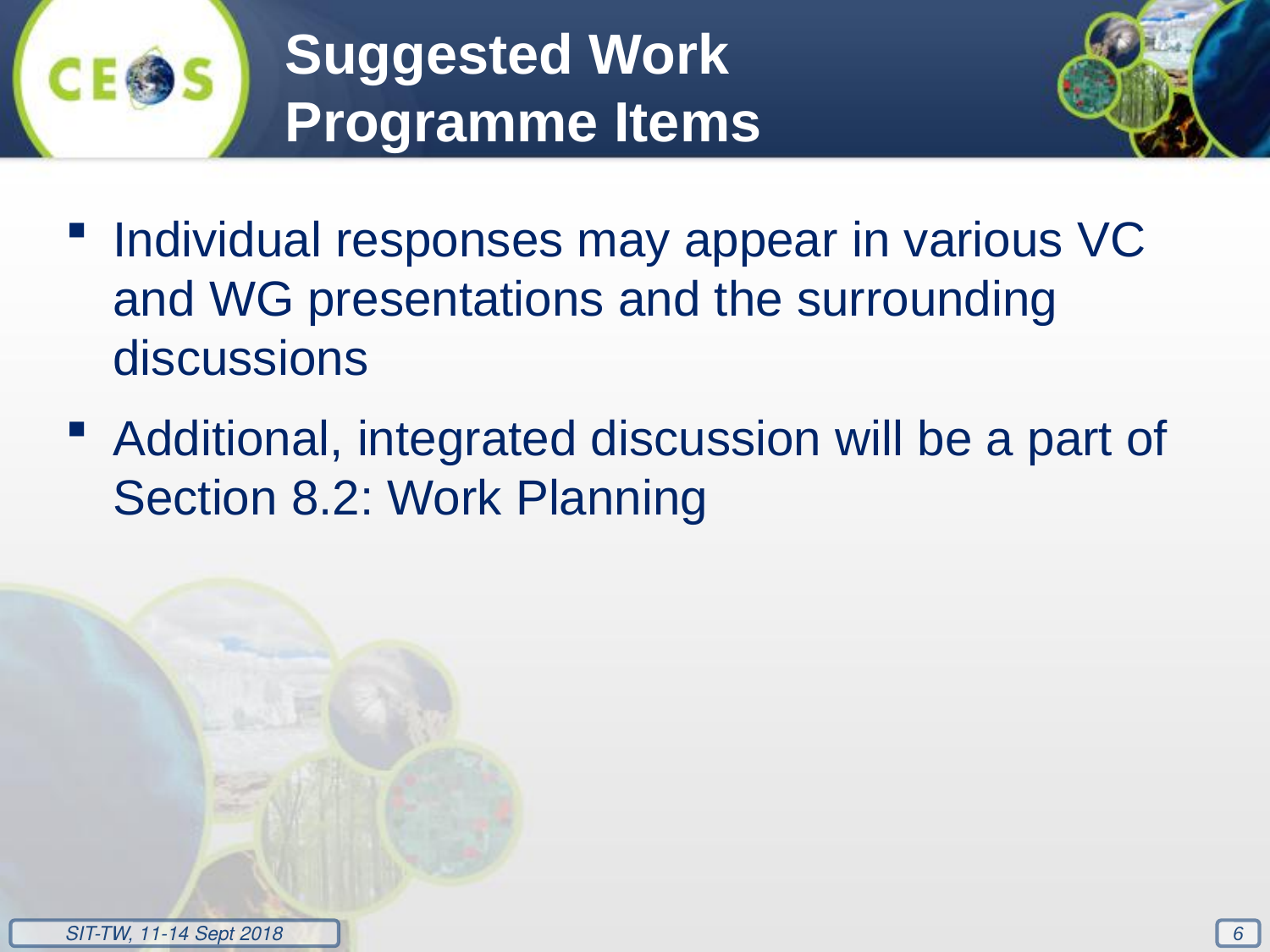

Suggested Work Programme Items
Individual responses may appear in various VC and WG presentations and the surrounding discussions
Additional, integrated discussion will be a part of Section 8.2: Work Planning
6